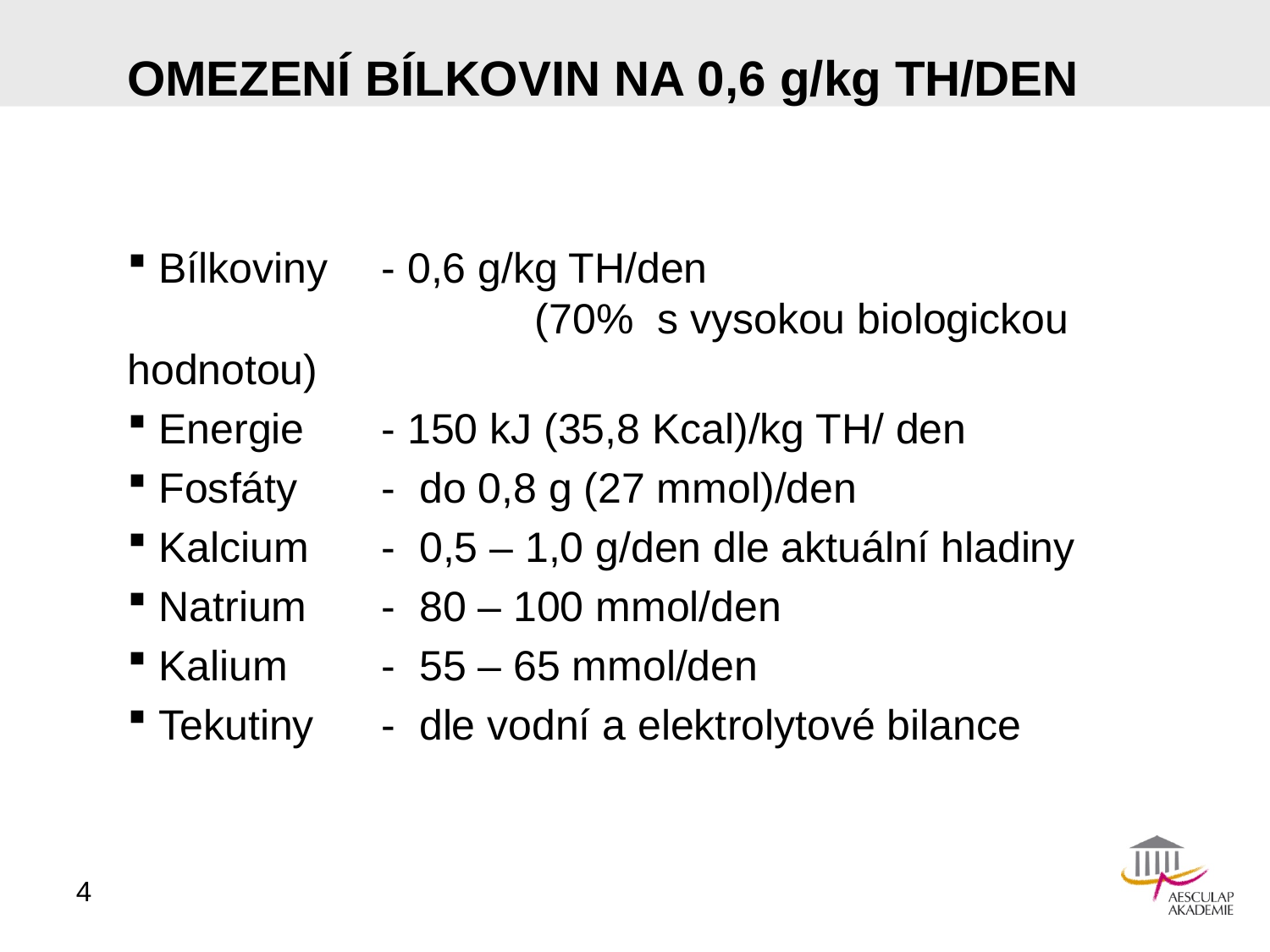

# Omezení bílkovin na 0,6 g/kg TH/den

 Bílkoviny 	- 0,6 g/kg TH/den                                                              	             (70%  s vysokou biologickou hodnotou)
 Energie    	- 150 kJ (35,8 Kcal)/kg TH/ den
 Fosfáty	-  do 0,8 g (27 mmol)/den
 Kalcium	-  0,5 – 1,0 g/den dle aktuální hladiny
 Natrium	-  80 – 100 mmol/den
 Kalium	-  55 – 65 mmol/den
 Tekutiny	-  dle vodní a elektrolytové bilance

4